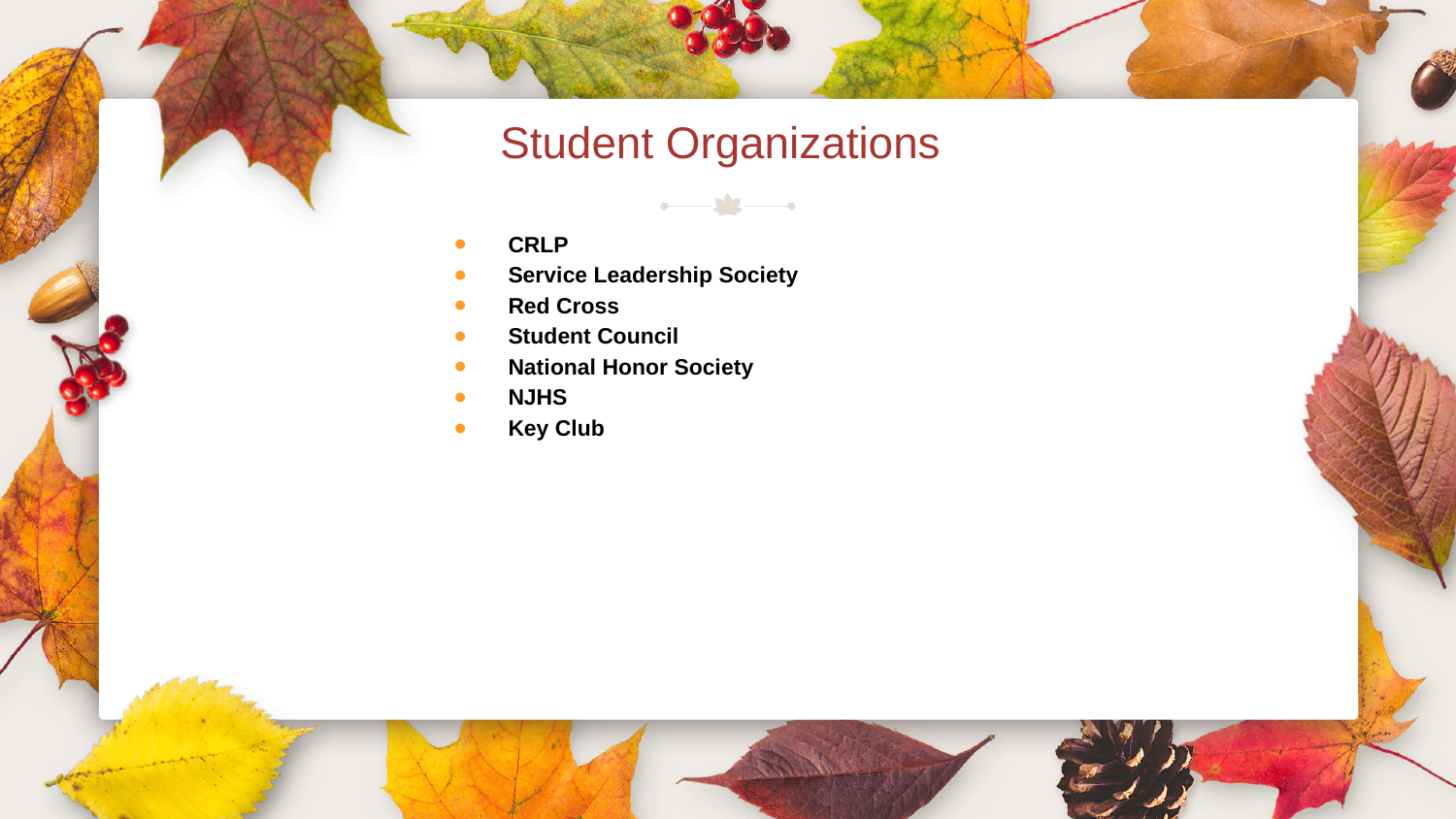

# Student Organizations
CRLP
Service Leadership Society
Red Cross
Student Council
National Honor Society
NJHS
Key Club